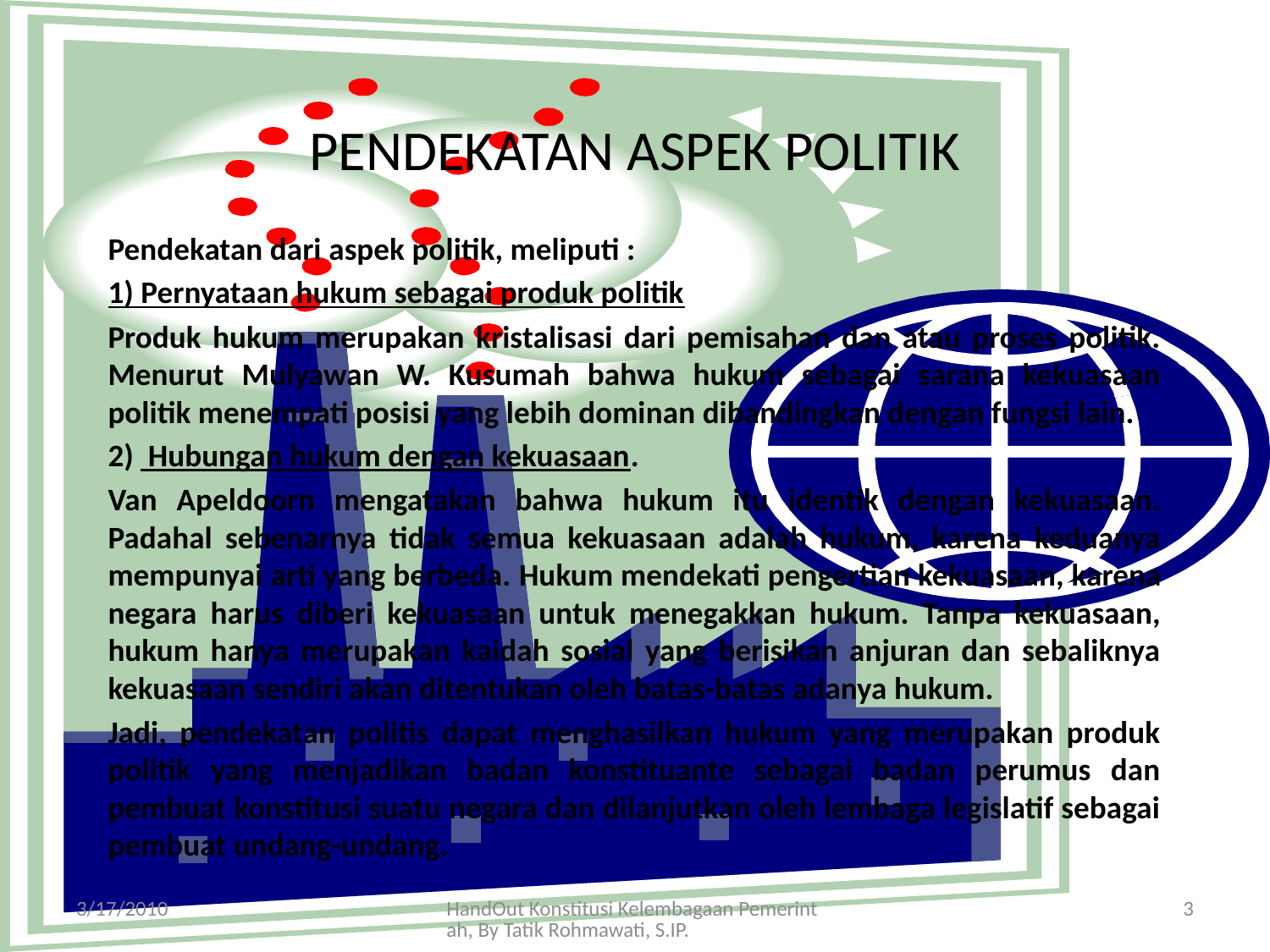

# PENDEKATAN ASPEK POLITIK
Pendekatan dari aspek politik, meliputi :
1) Pernyataan hukum sebagai produk politik
Produk hukum merupakan kristalisasi dari pemisahan dan atau proses politik. Menurut Mulyawan W. Kusumah bahwa hukum sebagai sarana kekuasaan politik menempati posisi yang lebih dominan dibandingkan dengan fungsi lain.
2)  Hubungan hukum dengan kekuasaan.
Van Apeldoorn mengatakan bahwa hukum itu identik dengan kekuasaan. Padahal sebenarnya tidak semua kekuasaan adalah hukum, karena keduanya mempunyai arti yang berbeda. Hukum mendekati pengertian kekuasaan, karena negara harus diberi kekuasaan untuk menegakkan hukum. Tanpa kekuasaan, hukum hanya merupakan kaidah sosial yang berisikan anjuran dan sebaliknya kekuasaan sendiri akan ditentukan oleh batas-batas adanya hukum.
Jadi, pendekatan politis dapat menghasilkan hukum yang merupakan produk politik yang menjadikan badan konstituante sebagai badan perumus dan pembuat konstitusi suatu negara dan dilanjutkan oleh lembaga legislatif sebagai pembuat undang-undang.
3/17/2010
HandOut Konstitusi Kelembagaan Pemerintah, By Tatik Rohmawati, S.IP.
3